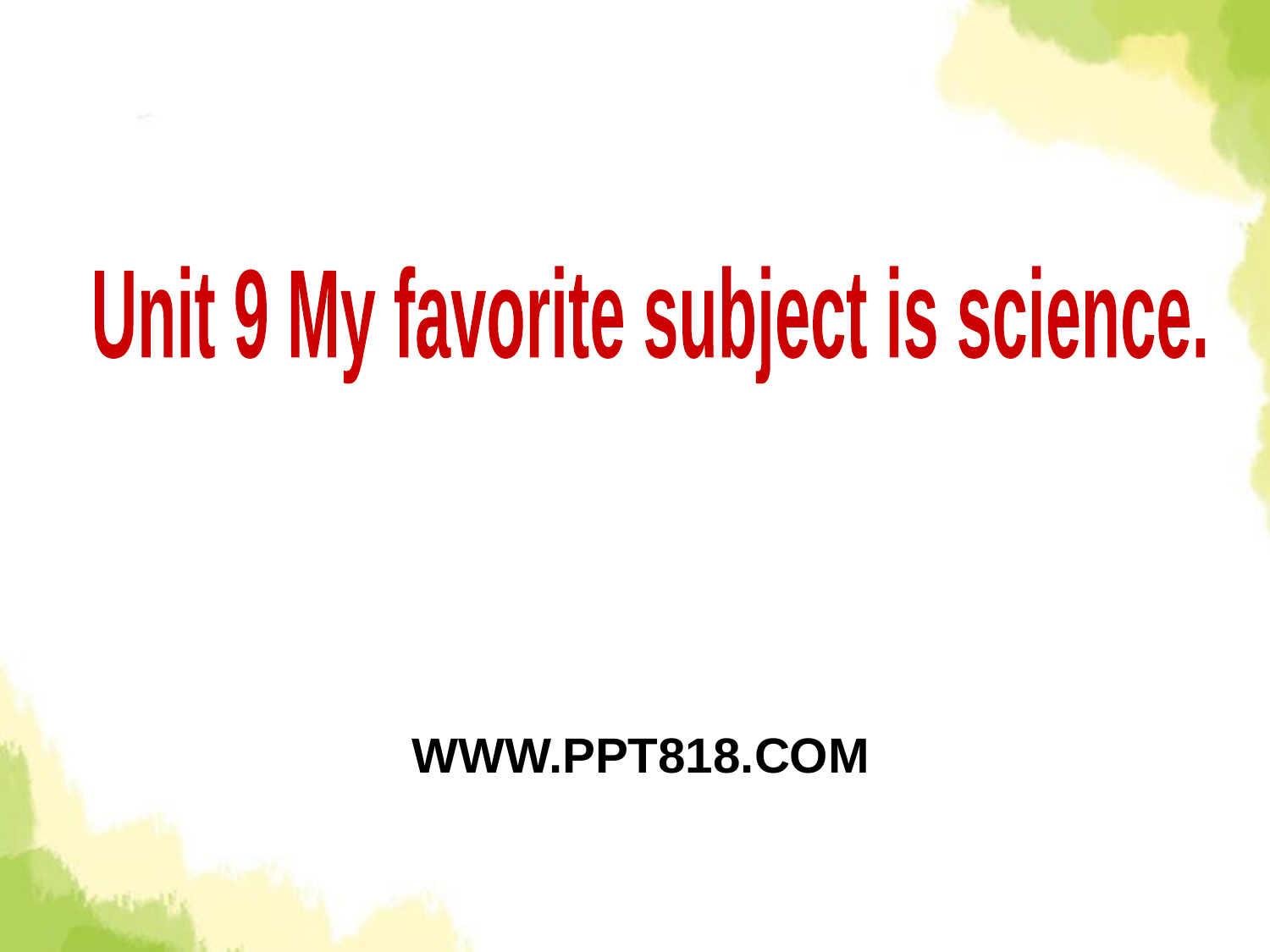

Unit 9 My favorite subject is science.
WWW.PPT818.COM